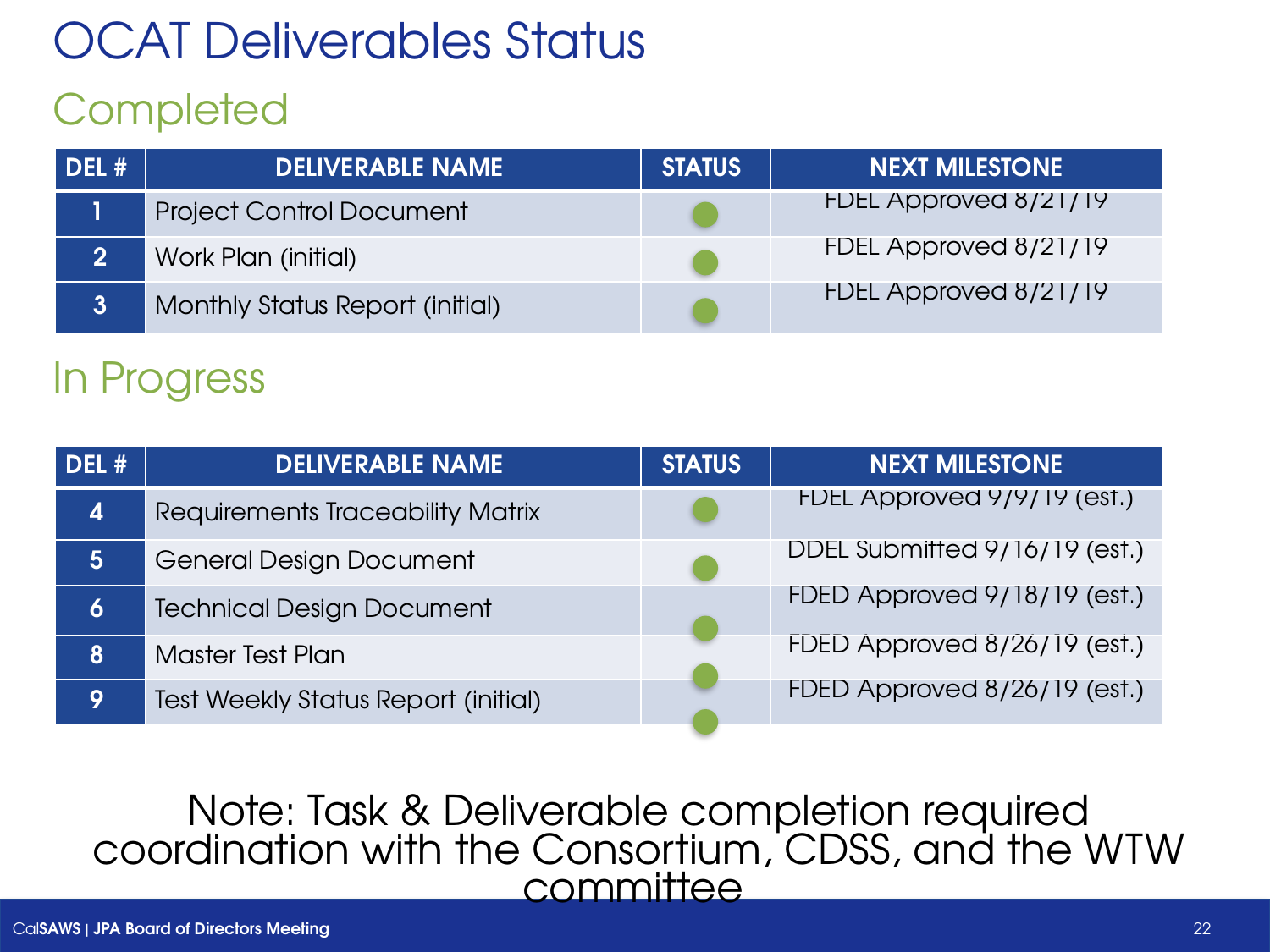

# OCAT Deliverables Status
Completed
| DEL # | DELIVERABLE NAME | STATUS | NEXT MILESTONE |
| --- | --- | --- | --- |
| 1 | Project Control Document |  | FDEL Approved 8/21/19 |
| 2 | Work Plan (initial) |  | FDEL Approved 8/21/19 |
| 3 | Monthly Status Report (initial) |  | FDEL Approved 8/21/19 |

In Progress
| DEL # | DELIVERABLE NAME | STATUS | NEXT MILESTONE |
| --- | --- | --- | --- |
| 4 | Requirements Traceability Matrix |  | FDEL Approved 9/9/19 (est.) |
| 5 | General Design Document |  | DDEL Submitted 9/16/19 (est.) |
| 6 | Technical Design Document |  | FDED Approved 9/18/19 (est.) |
| 8 | Master Test Plan |  | FDED Approved 8/26/19 (est.) |
| 9 | Test Weekly Status Report (initial) |  | FDED Approved 8/26/19 (est.) |

Note: Task & Deliverable completion required coordination with the Consortium, CDSS, and the WTW committee